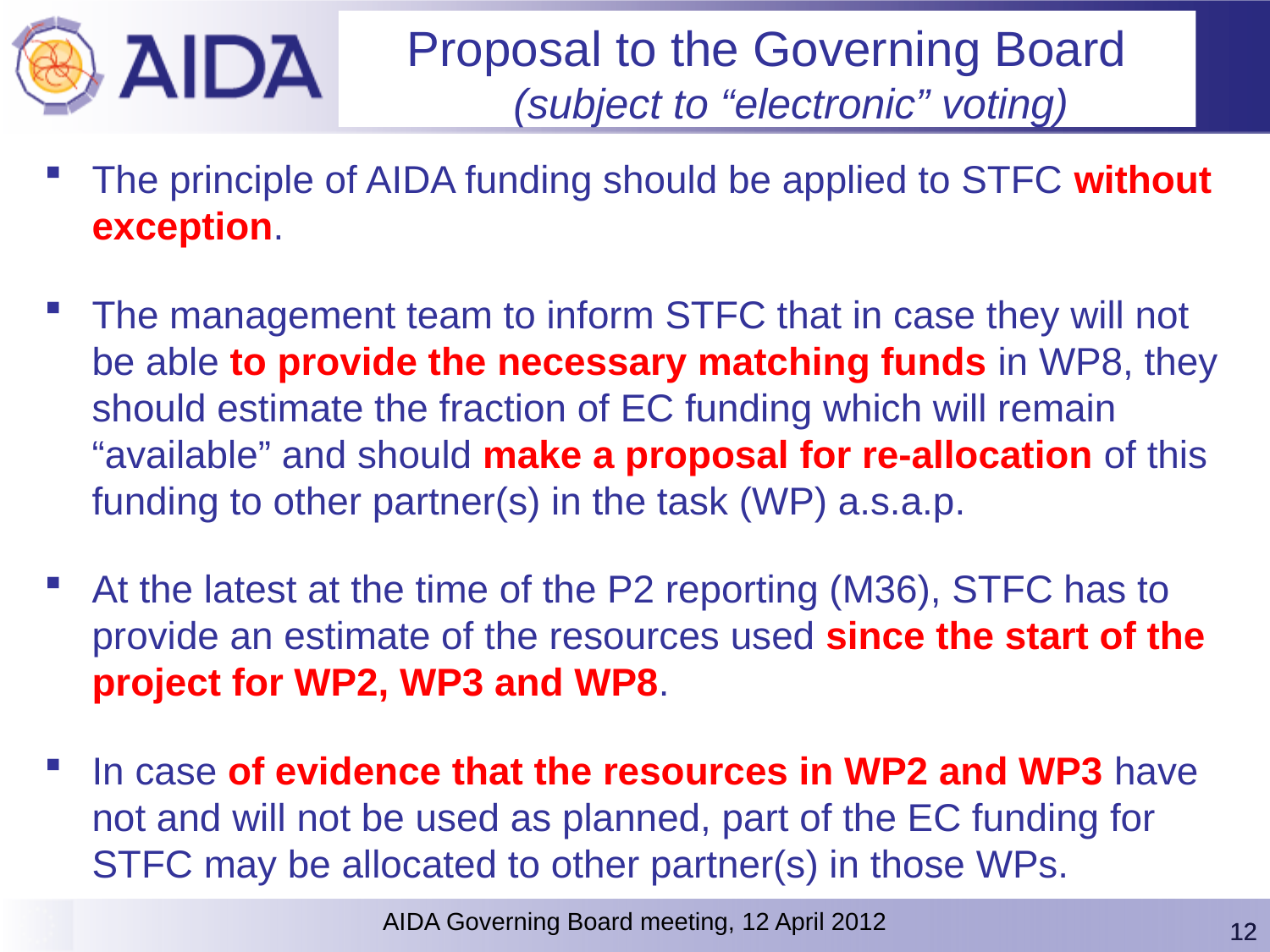

Proposal to the Governing Board (subject to “electronic” voting)
The principle of AIDA funding should be applied to STFC without exception.
The management team to inform STFC that in case they will not be able to provide the necessary matching funds in WP8, they should estimate the fraction of EC funding which will remain “available” and should make a proposal for re-allocation of this funding to other partner(s) in the task (WP) a.s.a.p.
At the latest at the time of the P2 reporting (M36), STFC has to provide an estimate of the resources used since the start of the project for WP2, WP3 and WP8.
In case of evidence that the resources in WP2 and WP3 have not and will not be used as planned, part of the EC funding for STFC may be allocated to other partner(s) in those WPs.
AIDA Governing Board meeting, 12 April 2012
12
12